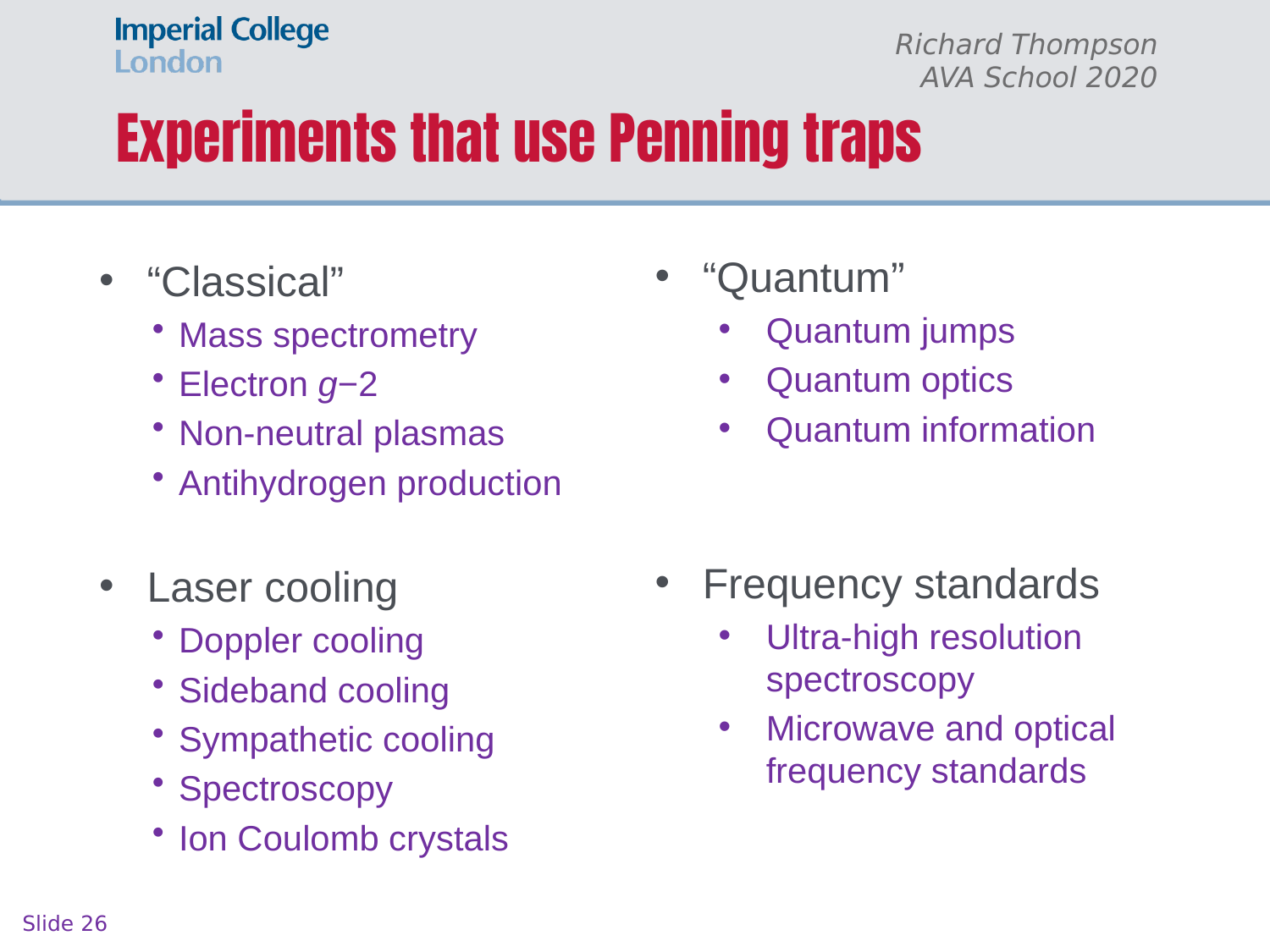

# Experiments that use Penning traps
“Quantum”
Quantum jumps
Quantum optics
Quantum information

Frequency standards
Ultra-high resolution spectroscopy
Microwave and optical frequency standards

“Classical”
Mass spectrometry
Electron g−2
Non-neutral plasmas
Antihydrogen production

Laser cooling
Doppler cooling
Sideband cooling
Sympathetic cooling
Spectroscopy
Ion Coulomb crystals